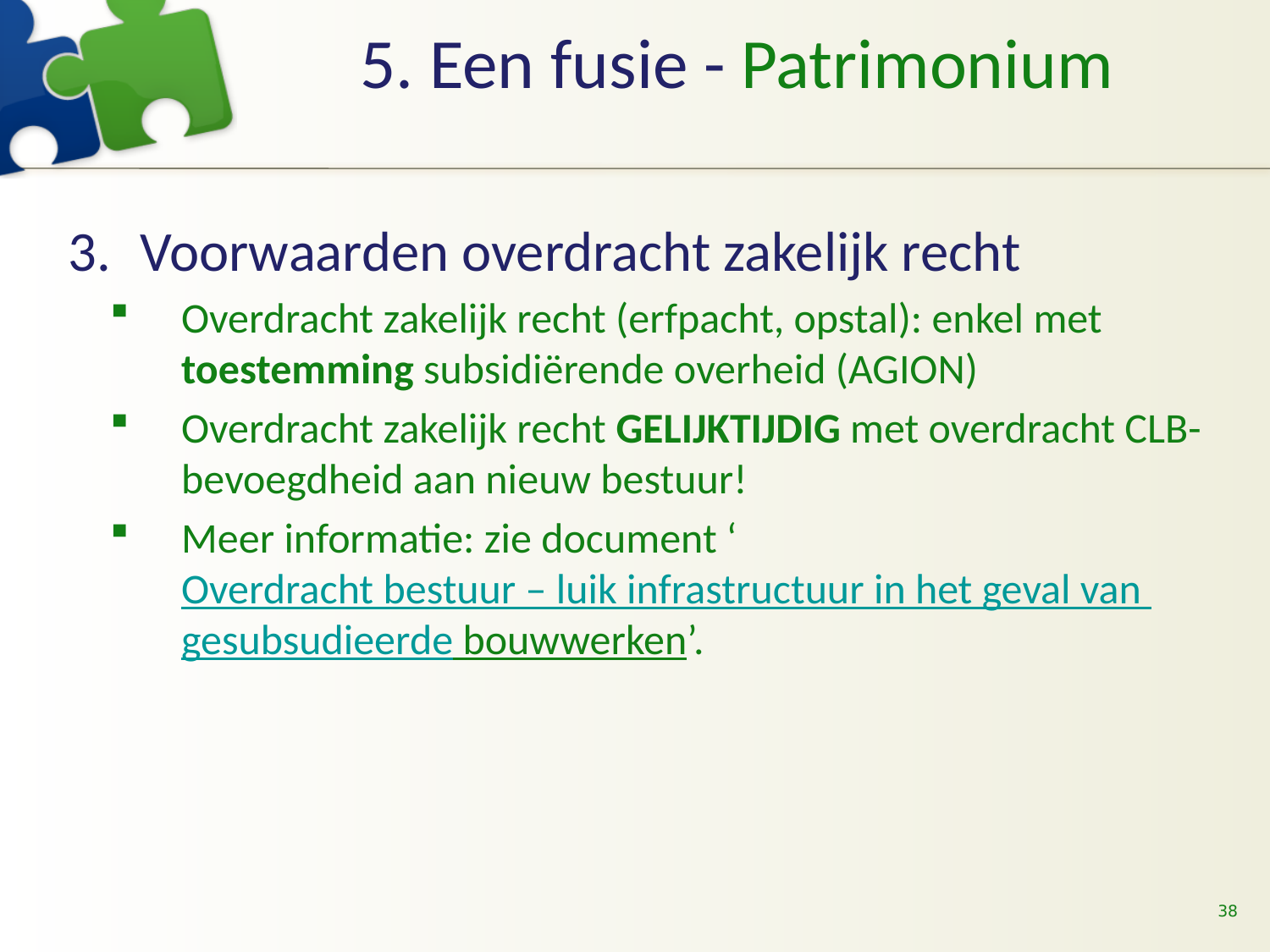

# 5. Een fusie - Patrimonium
Voorwaarden overdracht zakelijk recht
Overdracht zakelijk recht (erfpacht, opstal): enkel met toestemming subsidiërende overheid (AGION)
Overdracht zakelijk recht GELIJKTIJDIG met overdracht CLB-bevoegdheid aan nieuw bestuur!
Meer informatie: zie document ‘Overdracht bestuur – luik infrastructuur in het geval van gesubsudieerde bouwwerken’.

38